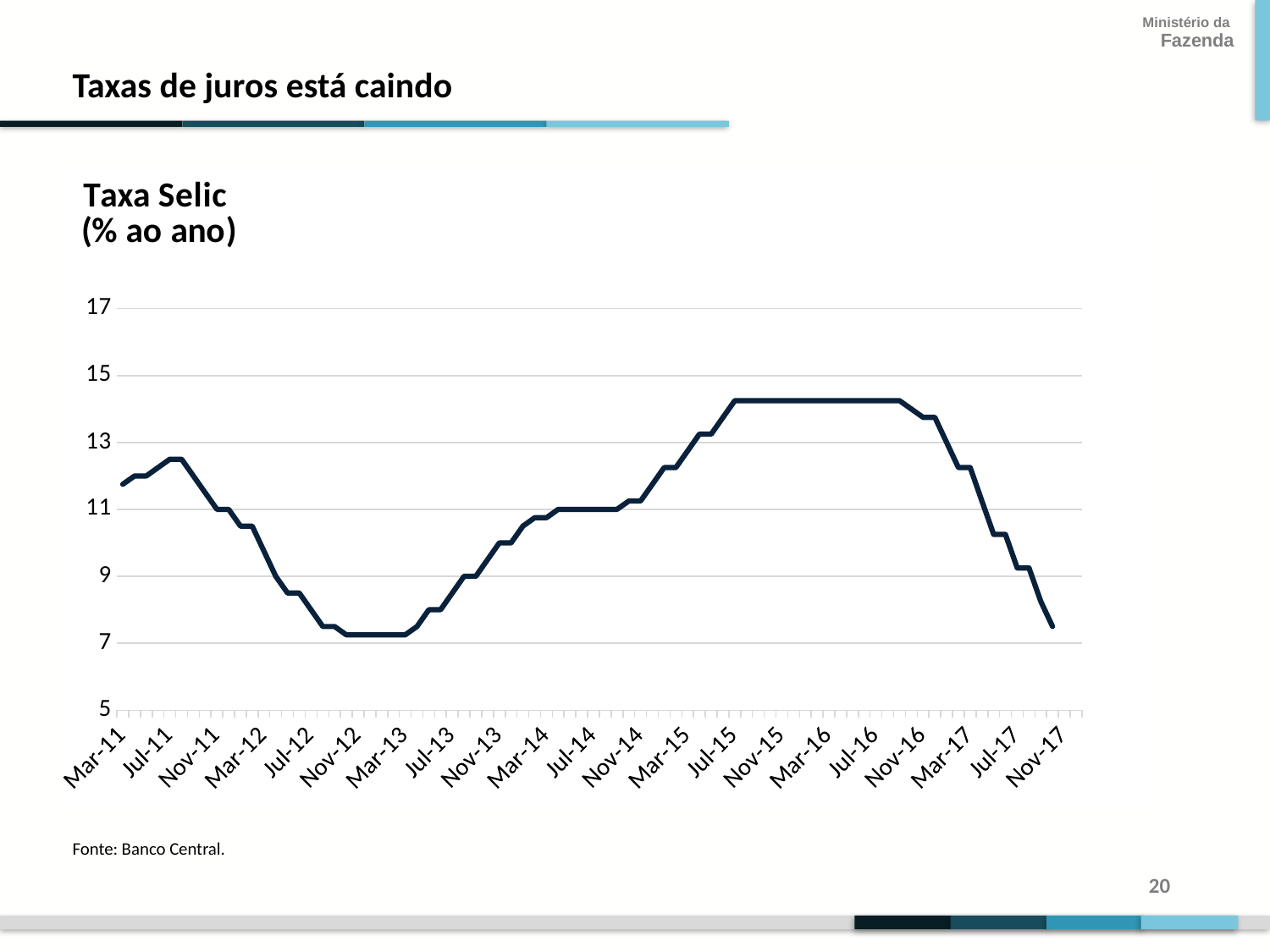

Taxas de juros está caindo

### Chart: Taxa Selic
 (% ao ano)

| Category |  |
|---|---|
| 40603 | 11.75 |
| 40634 | 12.0 |
| 40664 | 12.0 |
| 40695 | 12.25 |
| 40725 | 12.5 |
| 40756 | 12.5 |
| 40787 | 12.0 |
| 40817 | 11.5 |
| 40848 | 11.0 |
| 40878 | 11.0 |
| 40909 | 10.5 |
| 40940 | 10.5 |
| 40969 | 9.75 |
| 41000 | 9.0 |
| 41030 | 8.5 |
| 41061 | 8.5 |
| 41091 | 8.0 |
| 41122 | 7.5 |
| 41153 | 7.5 |
| 41183 | 7.25 |
| 41214 | 7.25 |
| 41244 | 7.25 |
| 41275 | 7.25 |
| 41306 | 7.25 |
| 41334 | 7.25 |
| 41365 | 7.5 |
| 41395 | 8.0 |
| 41426 | 8.0 |
| 41456 | 8.5 |
| 41487 | 9.0 |
| 41518 | 9.0 |
| 41548 | 9.5 |
| 41579 | 10.0 |
| 41609 | 10.0 |
| 41640 | 10.5 |
| 41671 | 10.75 |
| 41699 | 10.75 |
| 41730 | 11.0 |
| 41760 | 11.0 |
| 41791 | 11.0 |
| 41821 | 11.0 |
| 41852 | 11.0 |
| 41883 | 11.0 |
| 41913 | 11.25 |
| 41944 | 11.25 |
| 41974 | 11.75 |
| 42005 | 12.25 |
| 42036 | 12.25 |
| 42064 | 12.75 |
| 42095 | 13.25 |
| 42125 | 13.25 |
| 42156 | 13.75 |
| 42186 | 14.25 |
| 42217 | 14.25 |
| 42248 | 14.25 |
| 42278 | 14.25 |
| 42309 | 14.25 |
| 42339 | 14.25 |
| 42370 | 14.25 |
| 42401 | 14.25 |
| 42430 | 14.25 |
| 42461 | 14.25 |
| 42491 | 14.25 |
| 42522 | 14.25 |
| 42552 | 14.25 |
| 42583 | 14.25 |
| 42614 | 14.25 |
| 42644 | 14.0 |
| 42675 | 13.75 |
| 42705 | 13.75 |
| 42736 | 13.0 |
| 42767 | 12.25 |
| 42795 | 12.25 |
| 42826 | 11.25 |
| 42856 | 10.25 |
| 42887 | 10.25 |
| 42917 | 9.25 |
| 42948 | 9.25 |
| 42979 | 8.25 |
| 43009 | 7.5 |
| 43040 | None |
| 43070 | None |
|  | None |
|  | None |
|  | None |
|  | None |
|  | None |
|  | None |
|  | None |
|  | None |
|  | None |
|  | None |
|  | None |
|  | None |
|  | None |
|  | None |
|  | None |
|  | None |
|  | None |
|  | None |
|  | None |
|  | None |
|  | None |
|  | None |
|  | None |
|  | None |
|  | None |
|  | None |
|  | None |
|  | None |
|  | None |
|  | None |
|  | None |
|  | None |
|  | None |
|  | None |
|  | None |
|  | None |
|  | None |
|  | None |
|  | None |
|  | None |
|  | None |
|  | None |
|  | None |
|  | None |
|  | None |
|  | None |
|  | None |
|  | None |
|  | None |
|  | None |
|  | None |
|  | None |
|  | None |
|  | None |
|  | None |
|  | None |
|  | None |
|  | None |
|  | None |
|  | None |
|  | None |
|  | None |
|  | None |
|  | None |
|  | None |
|  | None |
|  | None |
|  | None |
|  | None |
|  | None |
|  | None |
|  | None |
|  | None |
|  | None |
|  | None |
|  | None |
|  | None |
|  | None |
|  | None |
|  | None |
|  | None |
|  | None |
|  | None |
|  | None |
|  | None |
|  | None |
|  | None |
|  | None |
|  | None |
|  | None |
|  | None |
|  | None |
|  | None |
|  | None |
|  | None |
|  | None |
|  | None |
|  | None |
|  | None |
|  | None |
|  | None |
|  | None |
|  | None |
|  | None |
|  | None |
|  | None |
|  | None |
|  | None |
|  | None |
|  | None |
|  | None |
|  | None |
|  | None |
|  | None |
|  | None |
|  | None |
|  | None |
|  | None |
|  | None |
|  | None |
|  | None |
|  | None |
|  | None |
|  | None |
|  | None |
|  | None |
|  | None |
|  | None |
|  | None |
|  | None |
|  | None |
|  | None |
|  | None |
|  | None |
|  | None |
|  | None |
|  | None |
|  | None |
|  | None |
|  | None |
|  | None |
|  | None |
|  | None |
|  | None |
|  | None |
|  | None |
|  | None |
|  | None |
|  | None |
|  | None |
|  | None |
|  | None |
|  | None |
|  | None |
|  | None |
|  | None |
|  | None |
|  | None |
|  | None |
|  | None |
|  | None |
|  | None |
|  | None |
|  | None |
|  | None |
|  | None |
|  | None |
|  | None |
|  | None |
|  | None |
|  | None |
|  | None |
|  | None |
|  | None |
|  | None |
|  | None |
|  | None |
|  | None |
|  | None |
|  | None |
|  | None |
|  | None |
|  | None |
|  | None |
|  | None |
|  | None |
|  | None |
|  | None |
|  | None |
|  | None |
|  | None |
|  | None |
|  | None |
|  | None |
|  | None |
|  | None |
|  | None |
|  | None |
|  | None |
|  | None |
|  | None |
|  | None |
|  | None |
|  | None |
|  | None |
|  | None |
|  | None |
|  | None |
|  | None |
|  | None |
|  | None |
|  | None |
|  | None |
|  | None |
|  | None |
|  | None |
|  | None |
|  | None |
|  | None |
|  | None |
|  | None |
|  | None |
|  | None |
|  | None |
|  | None |
|  | None |
|  | None |
|  | None |
|  | None |
|  | None |
|  | None |
|  | None |
|  | None |
|  | None |
|  | None |
|  | None |
|  | None |
|  | None |
|  | None |
|  | None |
|  | None |
|  | None |
|  | None |
|  | None |
|  | None |
|  | None |
|  | None |
|  | None |
|  | None |
|  | None |
|  | None |
|  | None |
|  | None |
|  | None |
|  | None |
|  | None |
|  | None |
|  | None |
|  | None |
|  | None |
|  | None |
|  | None |
|  | None |
|  | None |
|  | None |
|  | None |
|  | None |
|  | None |
|  | None |
|  | None |
|  | None |
|  | None |
|  | None |
|  | None |
|  | None |
|  | None |
|  | None |
|  | None |
|  | None |
|  | None |
|  | None |
|  | None |
|  | None |
|  | None |
|  | None |
|  | None |
|  | None |
|  | None |
|  | None |
|  | None |
|  | None |
|  | None |
|  | None |
|  | None |
|  | None |
|  | None |
|  | None |
|  | None |
|  | None |
|  | None |
|  | None |
|  | None |
|  | None |
|  | None |
|  | None |
|  | None |
|  | None |
|  | None |
|  | None |
|  | None |
|  | None |
|  | None |
|  | None |
|  | None |
|  | None |
|  | None |
|  | None |
|  | None |
|  | None |
|  | None |
|  | None |
|  | None |
|  | None |
|  | None |
|  | None |
|  | None |
|  | None |
|  | None |
|  | None |
|  | None |
|  | None |
|  | None |
|  | None |
|  | None |
|  | None |
|  | None |
|  | None |
|  | None |
|  | None |
|  | None |
|  | None |
|  | None |
|  | None |
|  | None |
|  | None |
|  | None |
|  | None |
|  | None |
|  | None |
|  | None |
|  | None |
|  | None |
|  | None |
|  | None |
|  | None |
|  | None |
|  | None |
|  | None |
|  | None |
|  | None |
|  | None |
|  | None |
|  | None |
|  | None |
|  | None |
|  | None |
|  | None |
|  | None |
|  | None |
|  | None |
|  | None |
|  | None |
|  | None |
|  | None |
|  | None |
|  | None |
|  | None |
|  | None |
|  | None |
|  | None |
|  | None |
|  | None |
|  | None |
|  | None |
|  | None |
|  | None |
|  | None |
|  | None |
|  | None |
|  | None |
|  | None |
|  | None |
|  | None |
|  | None |
|  | None |
|  | None |
|  | None |
|  | None |
|  | None |
|  | None |
|  | None |
|  | None |
|  | None |
|  | None |
|  | None |
|  | None |
|  | None |
|  | None |
|  | None |
|  | None |
|  | None |
|  | None |
|  | None |
|  | None |
|  | None |
|  | None |
|  | None |
|  | None |
|  | None |
|  | None |
|  | None |
|  | None |
|  | None |
|  | None |
|  | None |
|  | None |
|  | None |
|  | None |
|  | None |
|  | None |
|  | None |
|  | None |
|  | None |
|  | None |
|  | None |
|  | None |
|  | None |
|  | None |
|  | None |
|  | None |
|  | None |
|  | None |
|  | None |
|  | None |
|  | None |
|  | None |
|  | None |
|  | None |
|  | None |
|  | None |
|  | None |
|  | None |
|  | None |
|  | None |
|  | None |
|  | None |
|  | None |
|  | None |
|  | None |
|  | None |
|  | None |
|  | None |
|  | None |
|  | None |
|  | None |
|  | None |
|  | None |
|  | None |
|  | None |
|  | None |
|  | None |
|  | None |
|  | None |
|  | None |
|  | None |
|  | None |
|  | None |
|  | None |
|  | None |
|  | None |
|  | None |
|  | None |
|  | None |
|  | None |
|  | None |
|  | None |
|  | None |
|  | None |
|  | None |
|  | None |
|  | None |
|  | None |
|  | None |
|  | None |
|  | None |
|  | None |
|  | None |
|  | None |
|  | None |
|  | None |
|  | None |
|  | None |
|  | None |
|  | None |
|  | None |
|  | None |
|  | None |
|  | None |
|  | None |
|  | None |
|  | None |
|  | None |
|  | None |
|  | None |
|  | None |
|  | None |
|  | None |
|  | None |
|  | None |
|  | None |
|  | None |
|  | None |
|  | None |
|  | None |
|  | None |
|  | None |
|  | None |
|  | None |
|  | None |
|  | None |
|  | None |
|  | None |
|  | None |
|  | None |
|  | None |
|  | None |
|  | None |
|  | None |
|  | None |
|  | None |
|  | None |
|  | None |
|  | None |
|  | None |
|  | None |
|  | None |
|  | None |
|  | None |
|  | None |
|  | None |
|  | None |
|  | None |
|  | None |
|  | None |
|  | None |
|  | None |
|  | None |
|  | None |
|  | None |
|  | None |
|  | None |
|  | None |
|  | None |
|  | None |
|  | None |
|  | None |
|  | None |
|  | None |
|  | None |
|  | None |
|  | None |
|  | None |
|  | None |
|  | None |
|  | None |
|  | None |
|  | None |
|  | None |
|  | None |
|  | None |
|  | None |
|  | None |
|  | None |
|  | None |
|  | None |
|  | None |
|  | None |
|  | None |
|  | None |
|  | None |
|  | None |
|  | None |
|  | None |
|  | None |
|  | None |
|  | None |
|  | None |
|  | None |
|  | None |
|  | None |
|  | None |
|  | None |
|  | None |
|  | None |
|  | None |
|  | None |
|  | None |
|  | None |
|  | None |
|  | None |
|  | None |
|  | None |
|  | None |
|  | None |
|  | None |
|  | None |
|  | None |
|  | None |
|  | None |
|  | None |
|  | None |
|  | None |
|  | None |
|  | None |
|  | None |
|  | None |
|  | None |
|  | None |
|  | None |
|  | None |
|  | None |
|  | None |
|  | None |
|  | None |
|  | None |
|  | None |
|  | None |
|  | None |
|  | None |
|  | None |
|  | None |
|  | None |
|  | None |
|  | None |
|  | None |
|  | None |
|  | None |
|  | None |
|  | None |
|  | None |
|  | None |
|  | None |
|  | None |
|  | None |
|  | None |
|  | None |
|  | None |
|  | None |
|  | None |
|  | None |
|  | None |
|  | None |
|  | None |
|  | None |
|  | None |
|  | None |
|  | None |
|  | None |
|  | None |
|  | None |
|  | None |
|  | None |
|  | None |
|  | None |
|  | None |
|  | None |
|  | None |
|  | None |
|  | None |
|  | None |
|  | None |
|  | None |
|  | None |
|  | None |
|  | None |
|  | None |
|  | None |
|  | None |
|  | None |
|  | None |
|  | None |
|  | None |
|  | None |
|  | None |
|  | None |
|  | None |
|  | None |
|  | None |
|  | None |
|  | None |
|  | None |
|  | None |
|  | None |
|  | None |
|  | None |
|  | None |
|  | None |
|  | None |
|  | None |
|  | None |
|  | None |
|  | None |
|  | None |
|  | None |
|  | None |
|  | None |
|  | None |
|  | None |
|  | None |
|  | None |
|  | None |
|  | None |
|  | None |
|  | None |
|  | None |
|  | None |
|  | None |
|  | None |
|  | None |
|  | None |
|  | None |
|  | None |
|  | None |
|  | None |
|  | None |
|  | None |
|  | None |
|  | None |
|  | None |
|  | None |
|  | None |
|  | None |
|  | None |
|  | None |
|  | None |
|  | None |
|  | None |
|  | None |
|  | None |
|  | None |
|  | None |
|  | None |
|  | None |
|  | None |
|  | None |
|  | None |
|  | None |
|  | None |
|  | None |
|  | None |
|  | None |
|  | None |
|  | None |
|  | None |
|  | None |
|  | None |
|  | None |
|  | None |
|  | None |
|  | None |
|  | None |
|  | None |
|  | None |
|  | None |
|  | None |
|  | None |
|  | None |
|  | None |
|  | None |
|  | None |
|  | None |
|  | None |
|  | None |
|  | None |
|  | None |
|  | None |
|  | None |
|  | None |
|  | None |
|  | None |
|  | None |
|  | None |
|  | None |
|  | None |
|  | None |
|  | None |
|  | None |
|  | None |
|  | None |
|  | None |
|  | None |
|  | None |
|  | None |
|  | None |
|  | None |
|  | None |
|  | None |
|  | None |
|  | None |
|  | None |
|  | None |
|  | None |
|  | None |
|  | None |
|  | None |
|  | None |
|  | None |
|  | None |
|  | None |
|  | None |
|  | None |
|  | None |
|  | None |
|  | None |
|  | None |
|  | None |
|  | None |
|  | None |
|  | None |
|  | None |
|  | None |
|  | None |
|  | None |
|  | None |
|  | None |
|  | None |
|  | None |
|  | None |
|  | None |
|  | None |
|  | None |
|  | None |
|  | None |
|  | None |
|  | None |
|  | None |
|  | None |
|  | None |
|  | None |
|  | None |
|  | None |
|  | None |
|  | None |
|  | None |
|  | None |
|  | None |
|  | None |
|  | None |
|  | None |
|  | None |
|  | None |
|  | None |
|  | None |
|  | None |
|  | None |
|  | None |
|  | None |
|  | None |
|  | None |
|  | None |
|  | None |
|  | None |
|  | None |
|  | None |
|  | None |
|  | None |
|  | None |
|  | None |
|  | None |
|  | None |
|  | None |
|  | None |
|  | None |
|  | None |
|  | None |
|  | None |
|  | None |
|  | None |
|  | None |
|  | None |
|  | None |
|  | None |
|  | None |
|  | None |
Fonte: Banco Central.